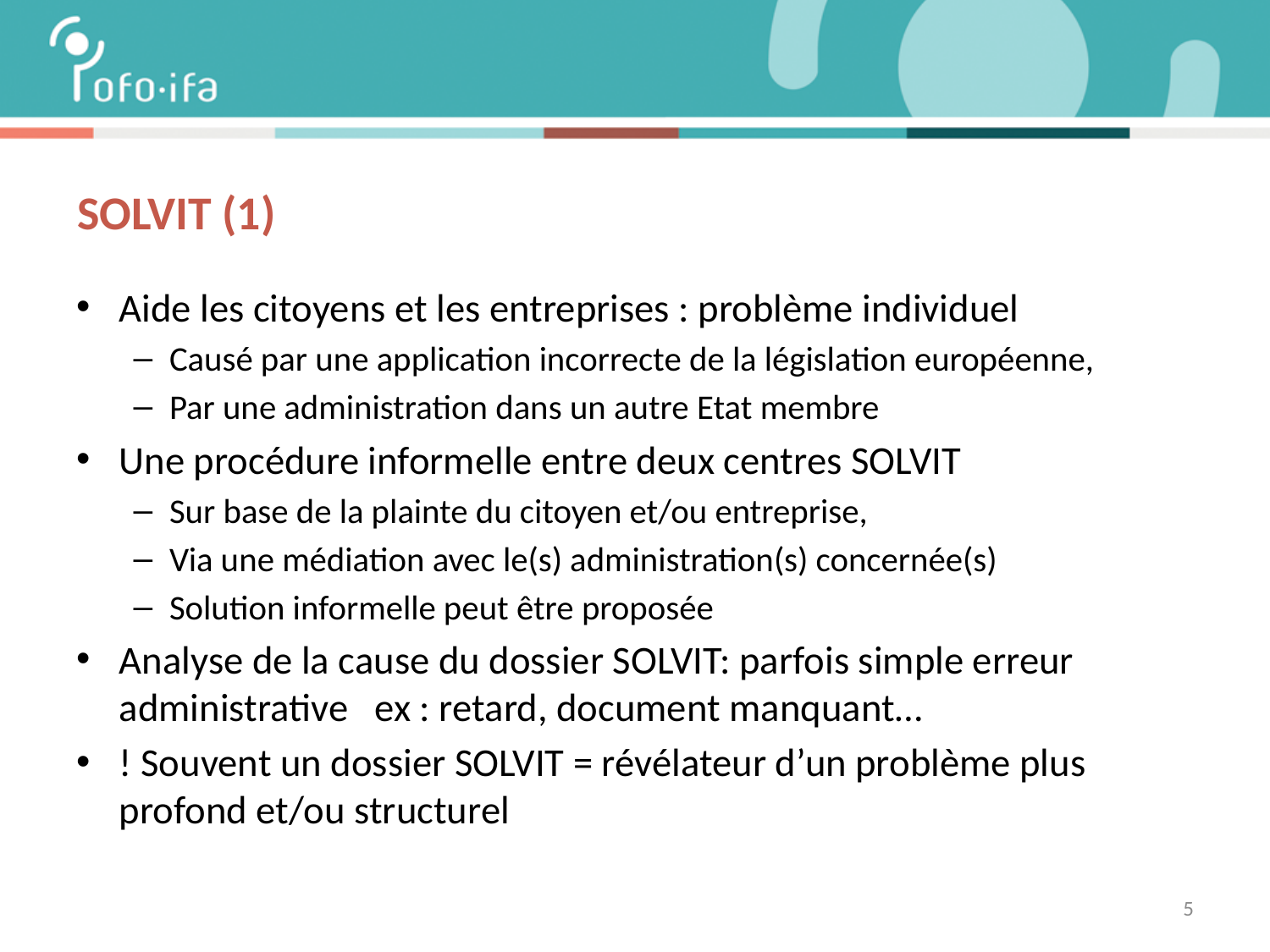

# Solvit (1)
Aide les citoyens et les entreprises : problème individuel
Causé par une application incorrecte de la législation européenne,
Par une administration dans un autre Etat membre
Une procédure informelle entre deux centres SOLVIT
Sur base de la plainte du citoyen et/ou entreprise,
Via une médiation avec le(s) administration(s) concernée(s)
Solution informelle peut être proposée
Analyse de la cause du dossier SOLVIT: parfois simple erreur administrative   ex : retard, document manquant…
! Souvent un dossier SOLVIT = révélateur d’un problème plus profond et/ou structurel

5